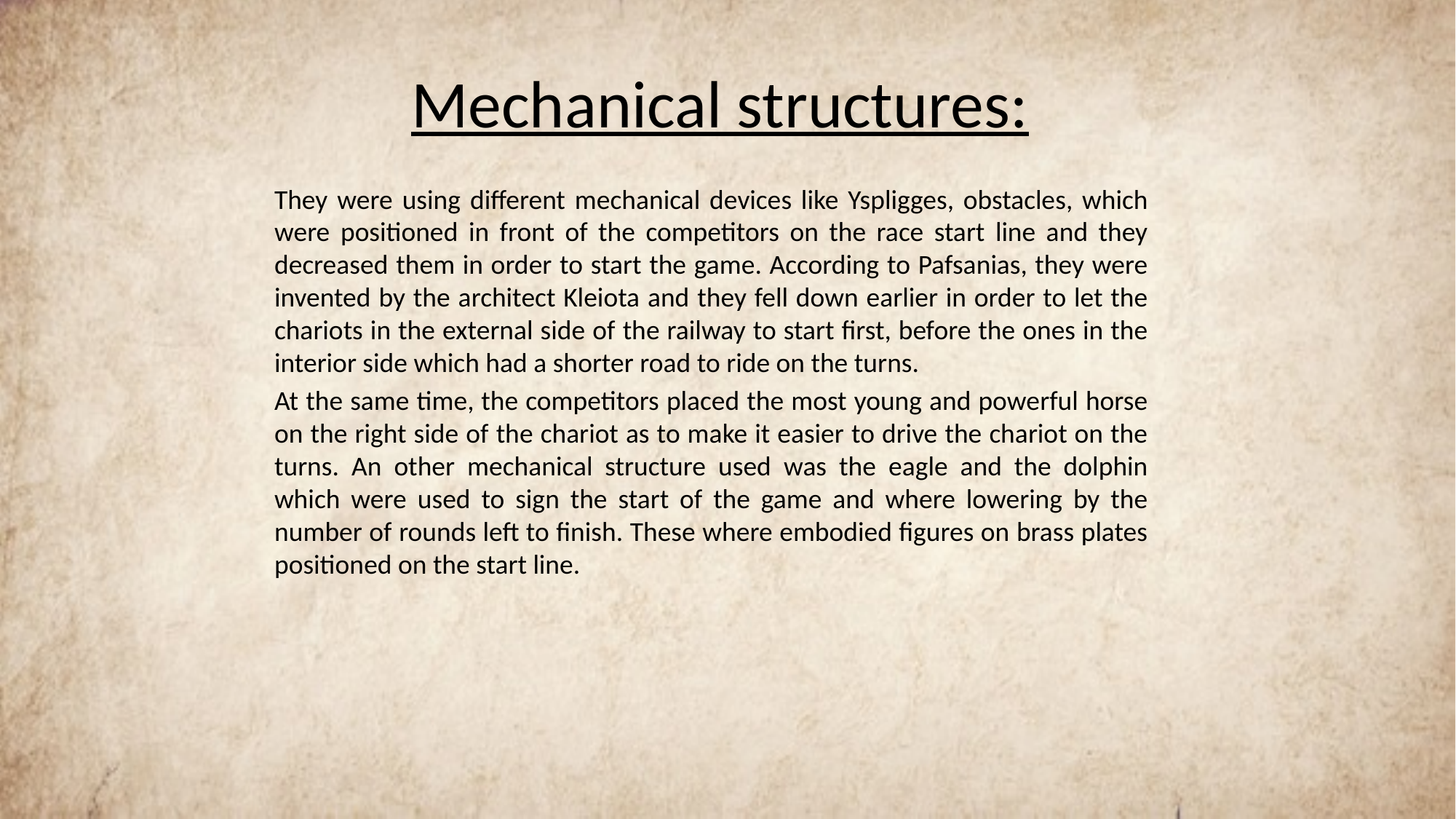

# Mechanical structures:

They were using different mechanical devices like Yspligges, obstacles, which were positioned in front of the competitors on the race start line and they decreased them in order to start the game. According to Pafsanias, they were invented by the architect Kleiota and they fell down earlier in order to let the chariots in the external side of the railway to start first, before the ones in the interior side which had a shorter road to ride on the turns.
At the same time, the competitors placed the most young and powerful horse on the right side of the chariot as to make it easier to drive the chariot on the turns. An other mechanical structure used was the eagle and the dolphin which were used to sign the start of the game and where lowering by the number of rounds left to finish. These where embodied figures on brass plates positioned on the start line.